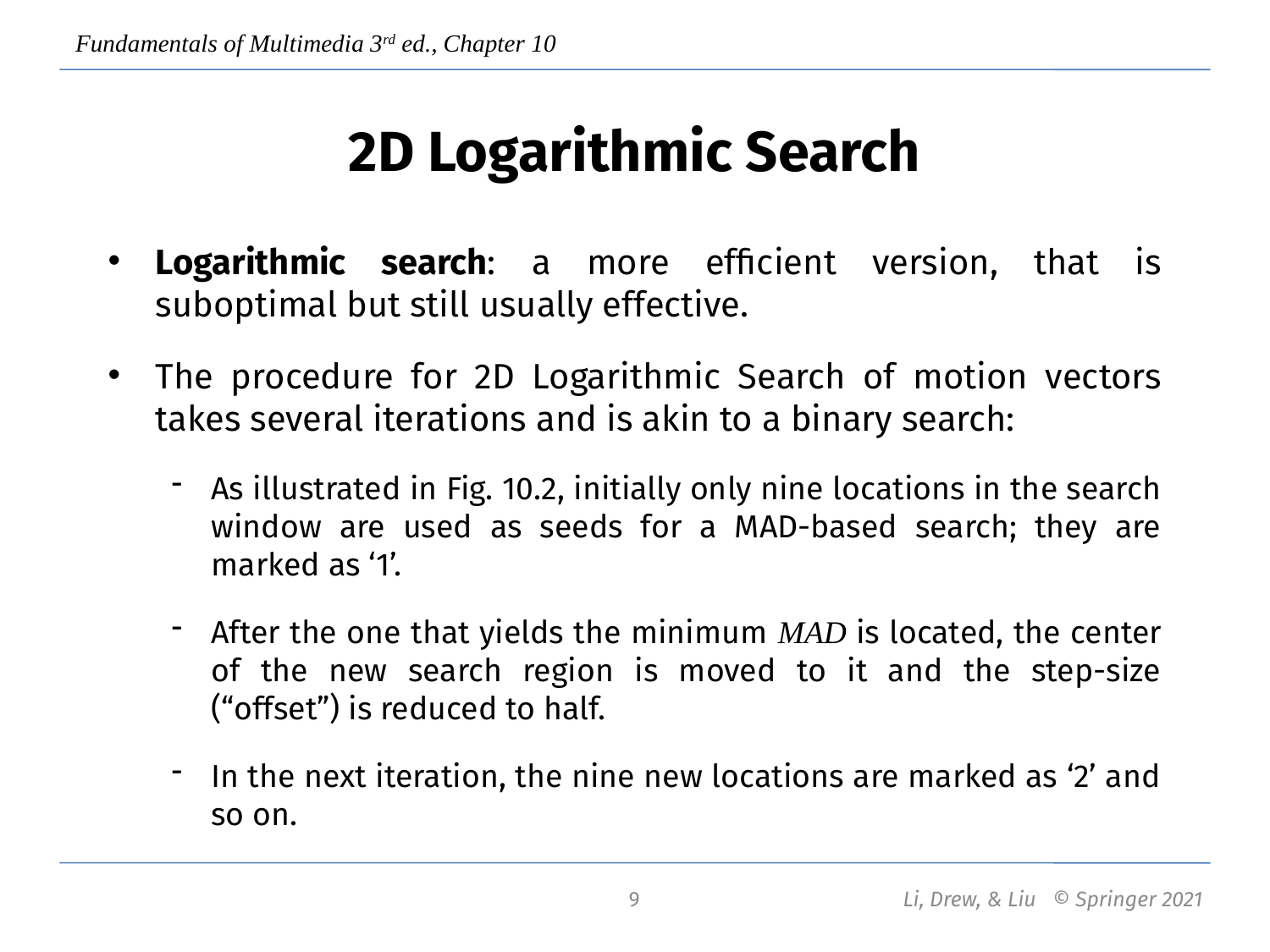

# 2D Logarithmic Search
Logarithmic search: a more efficient version, that is suboptimal but still usually effective.
The procedure for 2D Logarithmic Search of motion vectors takes several iterations and is akin to a binary search:
As illustrated in Fig. 10.2, initially only nine locations in the search window are used as seeds for a MAD-based search; they are marked as ‘1’.
After the one that yields the minimum MAD is located, the center of the new search region is moved to it and the step-size (“offset”) is reduced to half.
In the next iteration, the nine new locations are marked as ‘2’ and so on.

9
Li, Drew, & Liu   © Springer 2021